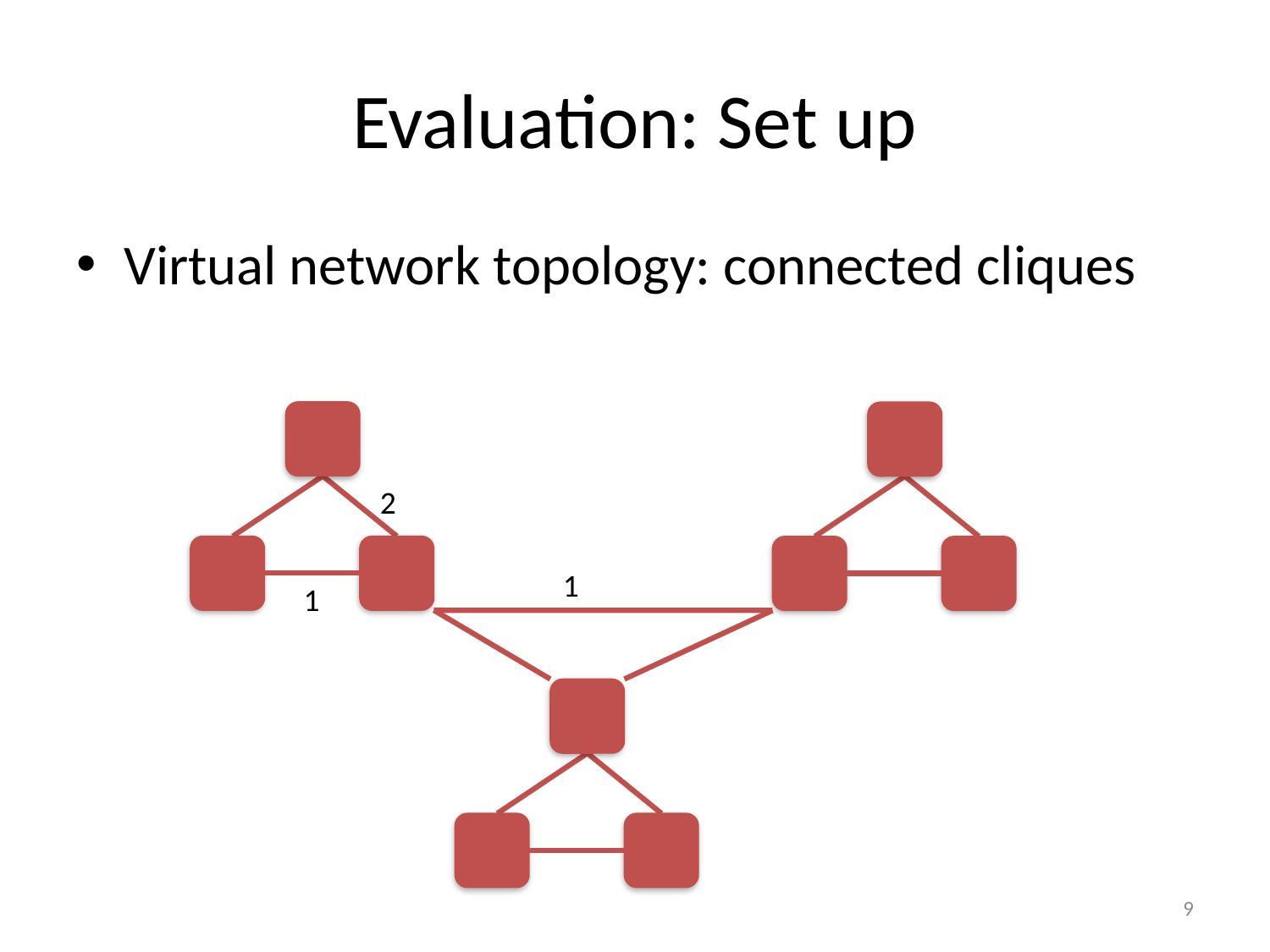

# Evaluation: Set up
Virtual network topology: connected cliques

2

1
1

9